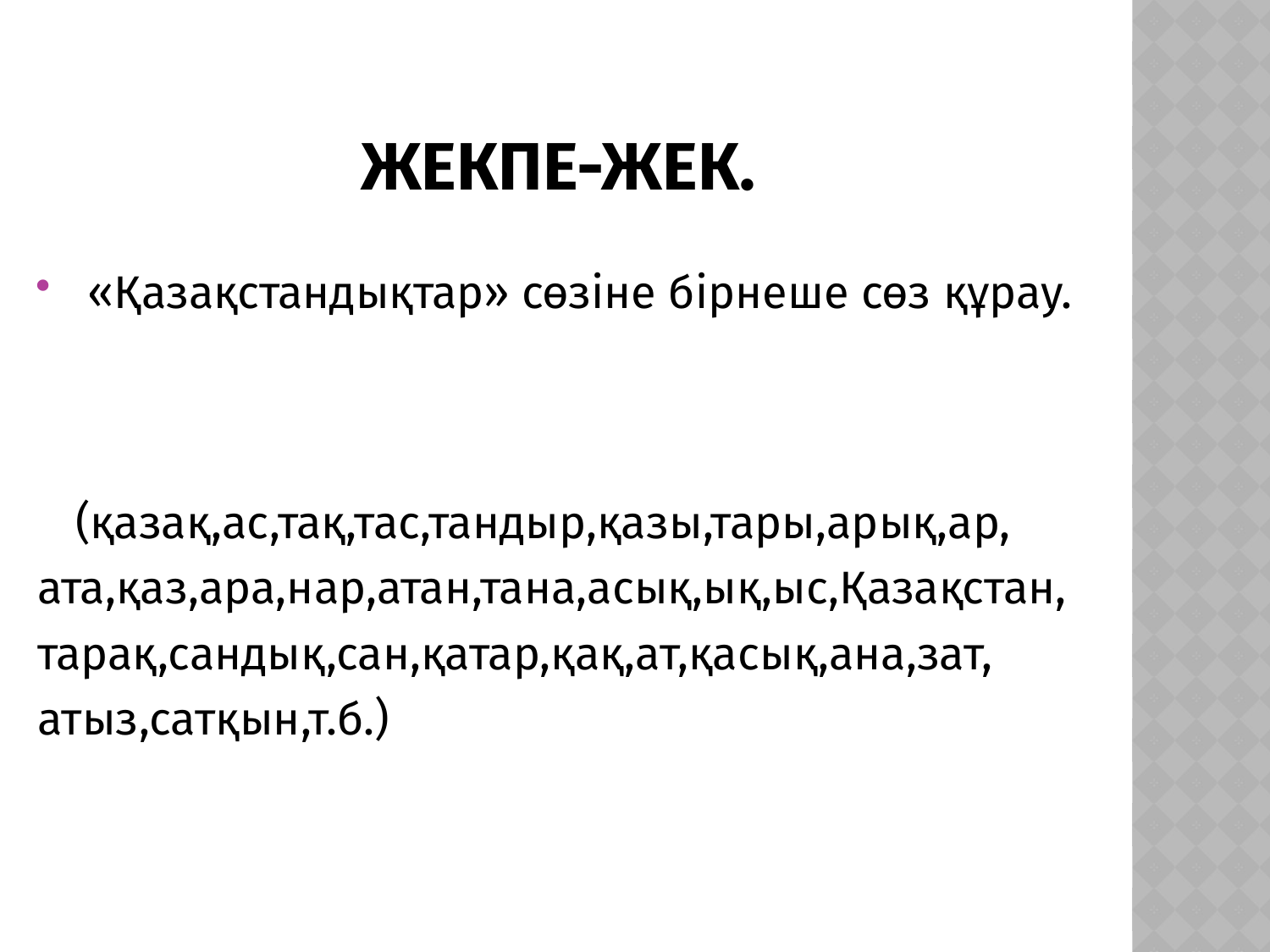

# Жекпе-жек.
 «Қазақстандықтар» сөзіне бірнеше сөз құрау.
                                                                                                                                                                                                                              (қазақ,ас,тақ,тас,тандыр,қазы,тары,арық,ар,
ата,қаз,ара,нар,атан,тана,асық,ық,ыс,Қазақстан,
тарақ,сандық,сан,қатар,қақ,ат,қасық,ана,зат,
атыз,сатқын,т.б.)